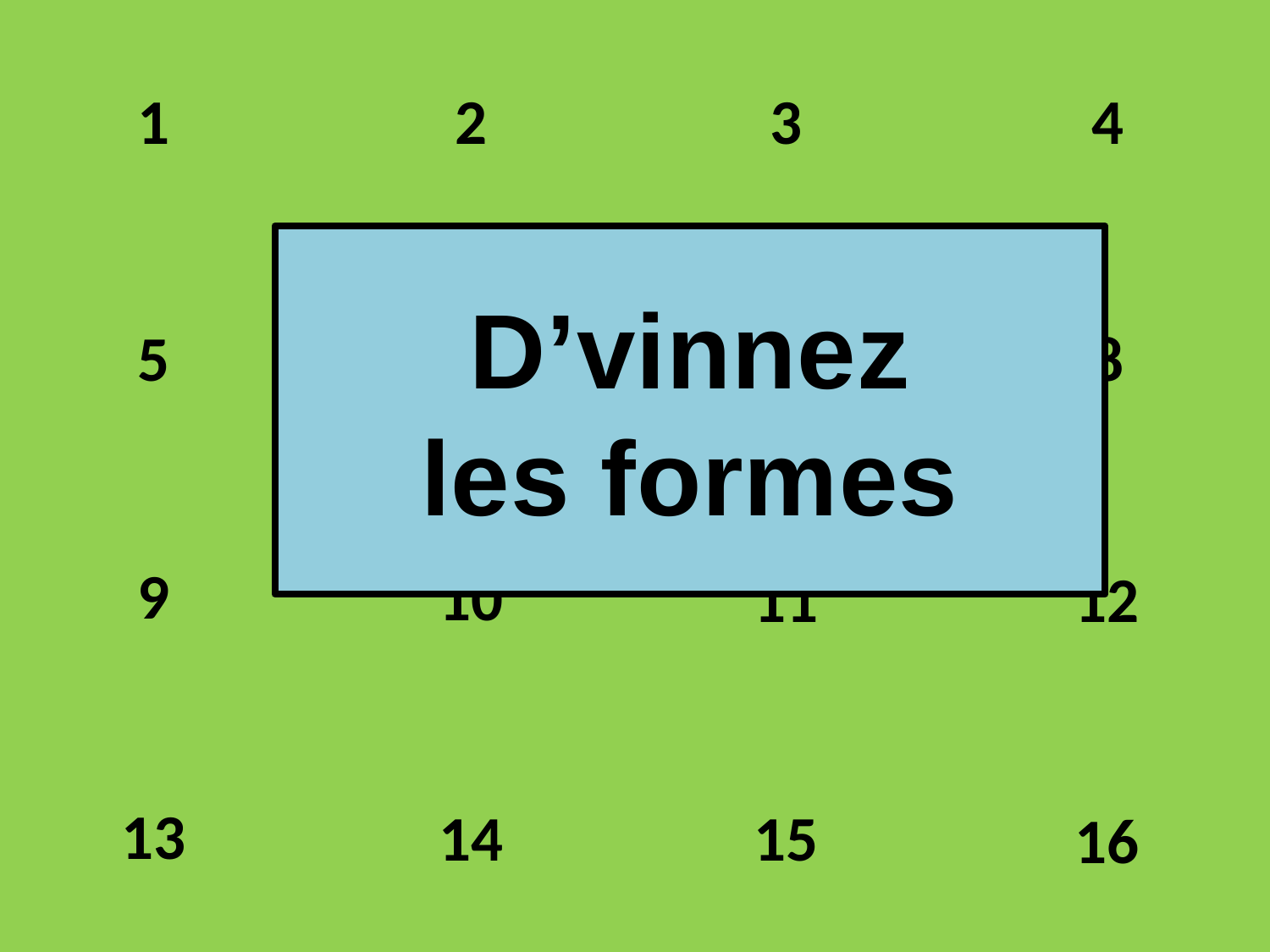

1
2
3
4

D’vinnez
les formes

8

5
6

7
9

10

11
12
13

14
15

16